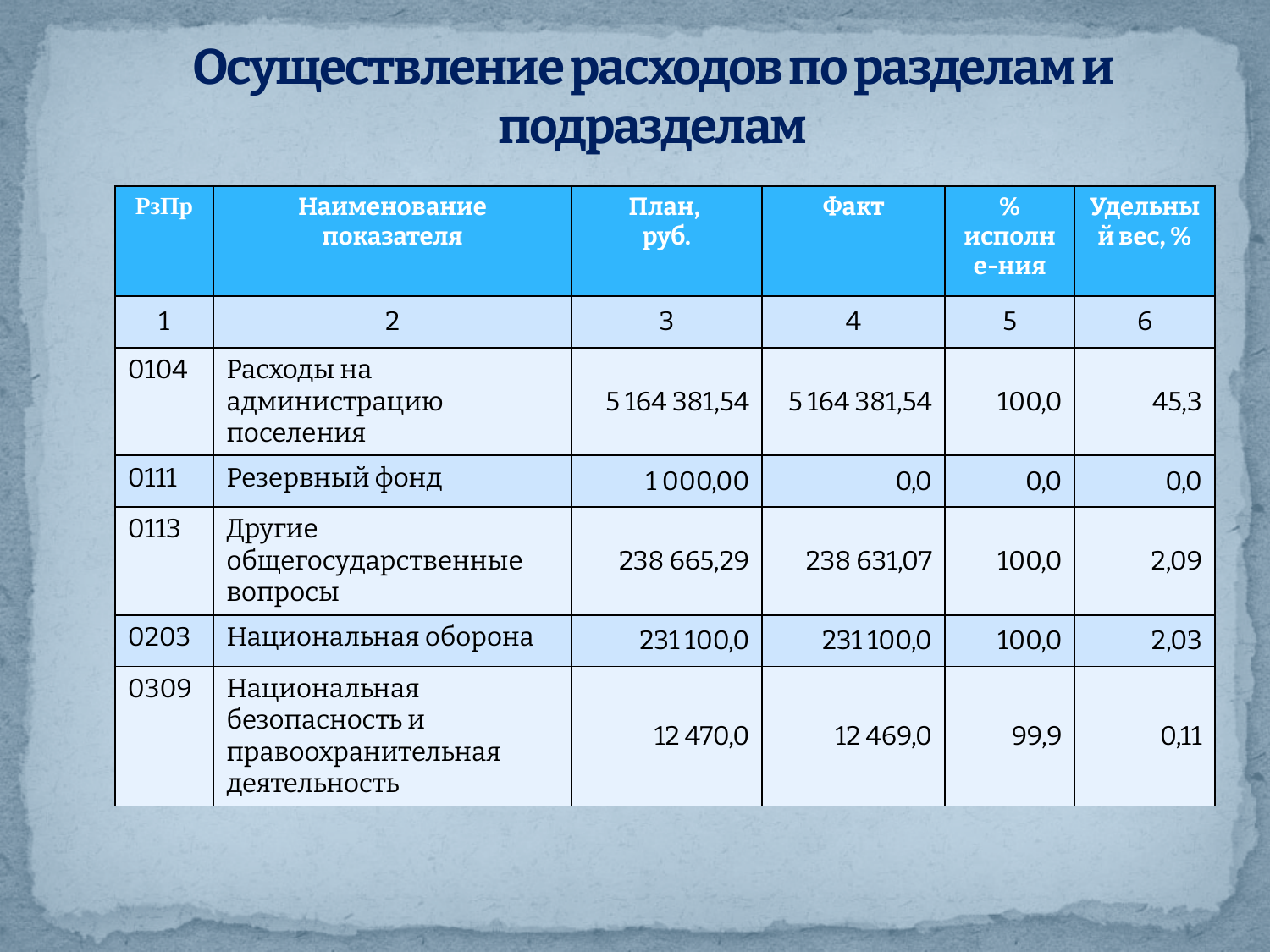

# Осуществление расходов по разделам и подразделам
| РзПр | Наименование показателя | План, руб. | Факт | % исполне-ния | Удельный вес, % |
| --- | --- | --- | --- | --- | --- |
| 1 | 2 | 3 | 4 | 5 | 6 |
| 0104 | Расходы на администрацию поселения | 5 164 381,54 | 5 164 381,54 | 100,0 | 45,3 |
| 0111 | Резервный фонд | 1 000,00 | 0,0 | 0,0 | 0,0 |
| 0113 | Другие общегосударственные вопросы | 238 665,29 | 238 631,07 | 100,0 | 2,09 |
| 0203 | Национальная оборона | 231 100,0 | 231 100,0 | 100,0 | 2,03 |
| 0309 | Национальная безопасность и правоохранительная деятельность | 12 470,0 | 12 469,0 | 99,9 | 0,11 |